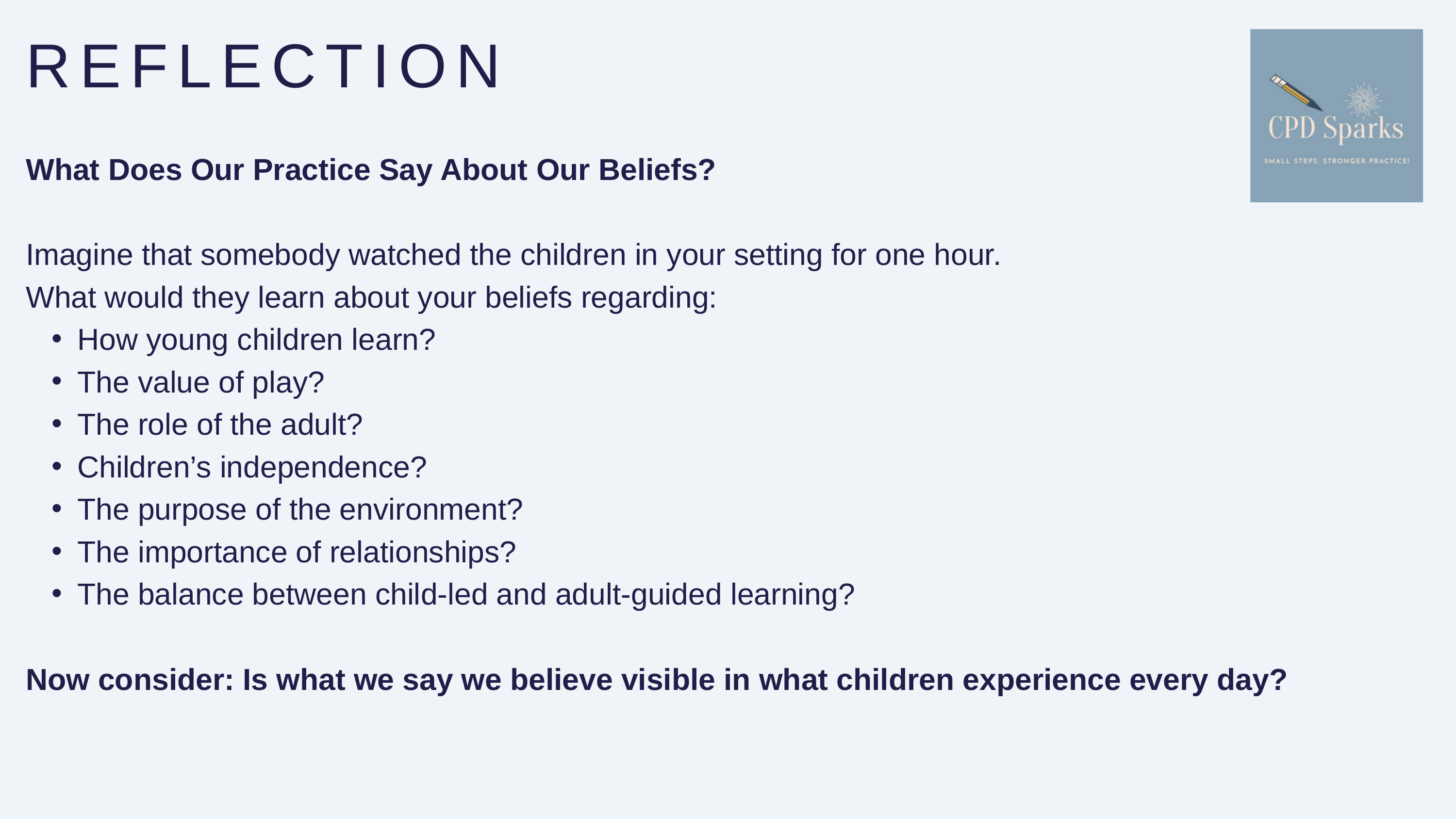

REFLECTION
What Does Our Practice Say About Our Beliefs?

Imagine that somebody watched the children in your setting for one hour.
What would they learn about your beliefs regarding:
How young children learn?
The value of play?
The role of the adult?
Children’s independence?
The purpose of the environment?
The importance of relationships?
The balance between child-led and adult-guided learning?

Now consider: Is what we say we believe visible in what children experience every day?